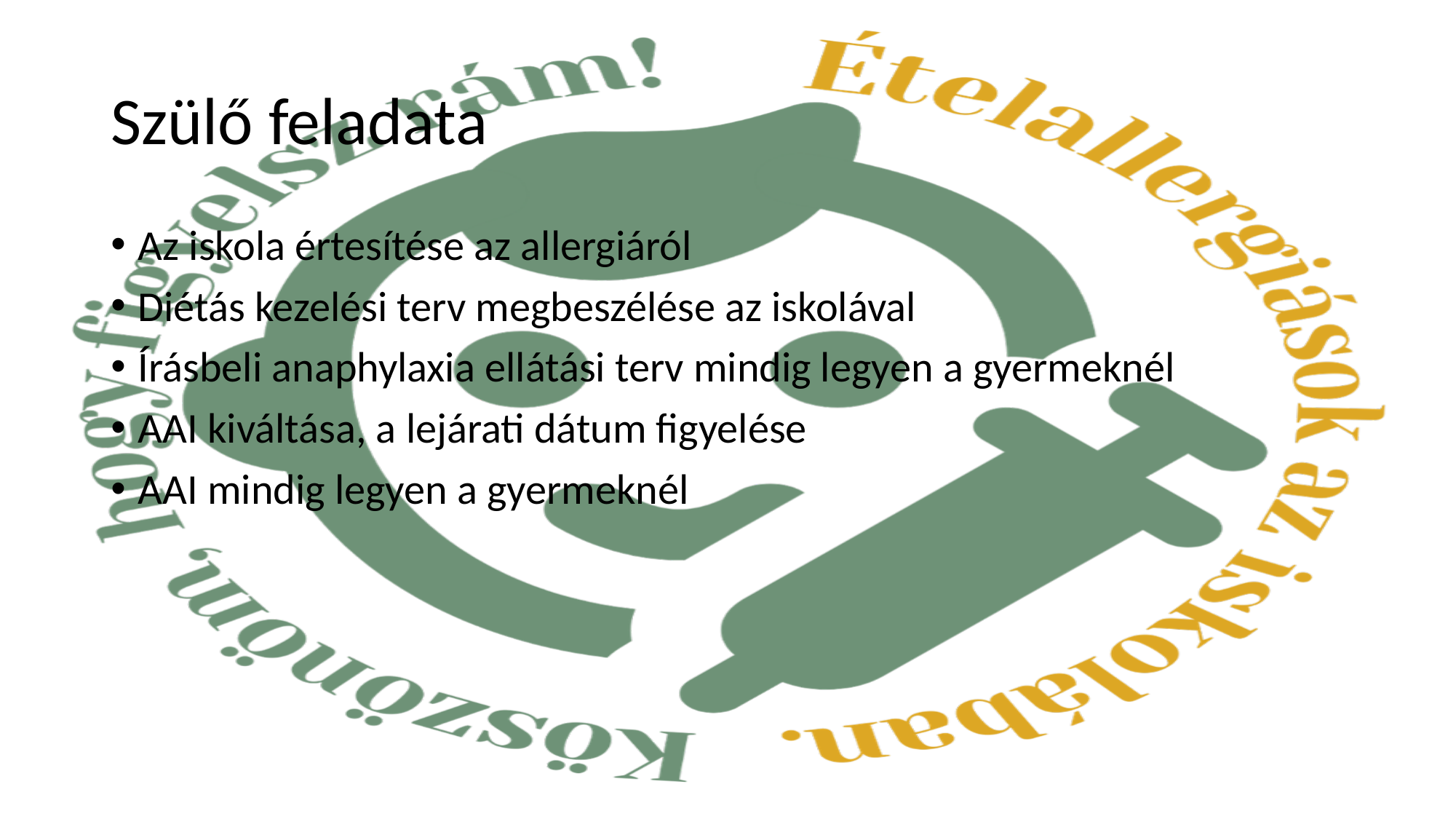

# Szülő feladata
Az iskola értesítése az allergiáról
Diétás kezelési terv megbeszélése az iskolával
Írásbeli anaphylaxia ellátási terv mindig legyen a gyermeknél
AAI kiváltása, a lejárati dátum figyelése
AAI mindig legyen a gyermeknél